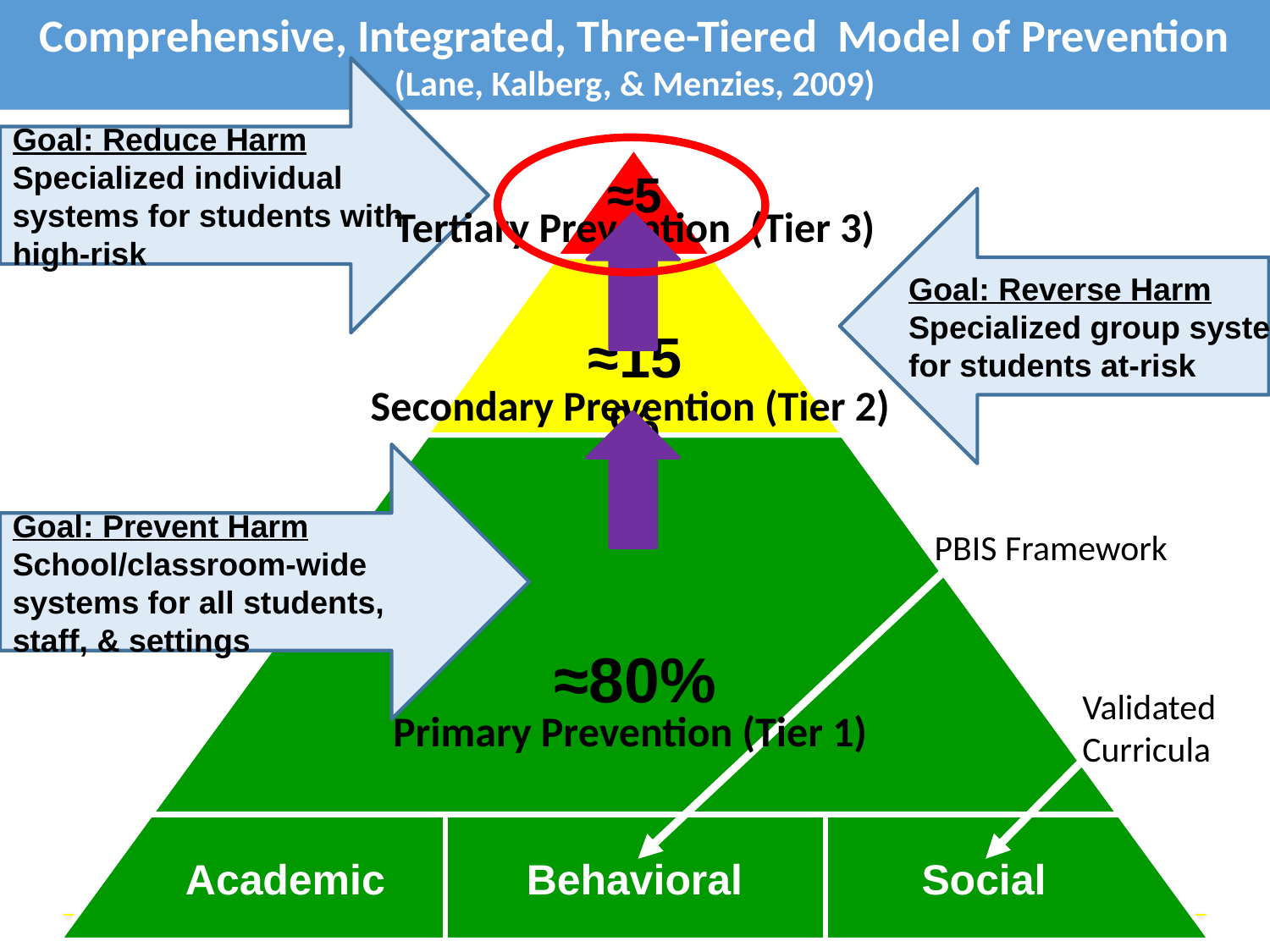

Comprehensive, Integrated, Three-Tiered  Model of Prevention (Lane, Kalberg, & Menzies, 2009)
Goal: Reduce Harm
Specialized individual systems for students with high-risk

≈5%

≈15%

PBIS Framework

≈80%
Validated Curricula

	Academic	Behavioral	Social
Goal: Reverse Harm
Specialized group systems
for students at-risk
Goal: Prevent Harm
School/classroom-wide systems for all students, staff, & settings
Tertiary Prevention  (Tier 3)

Secondary Prevention (Tier 2)

Primary Prevention (Tier 1)